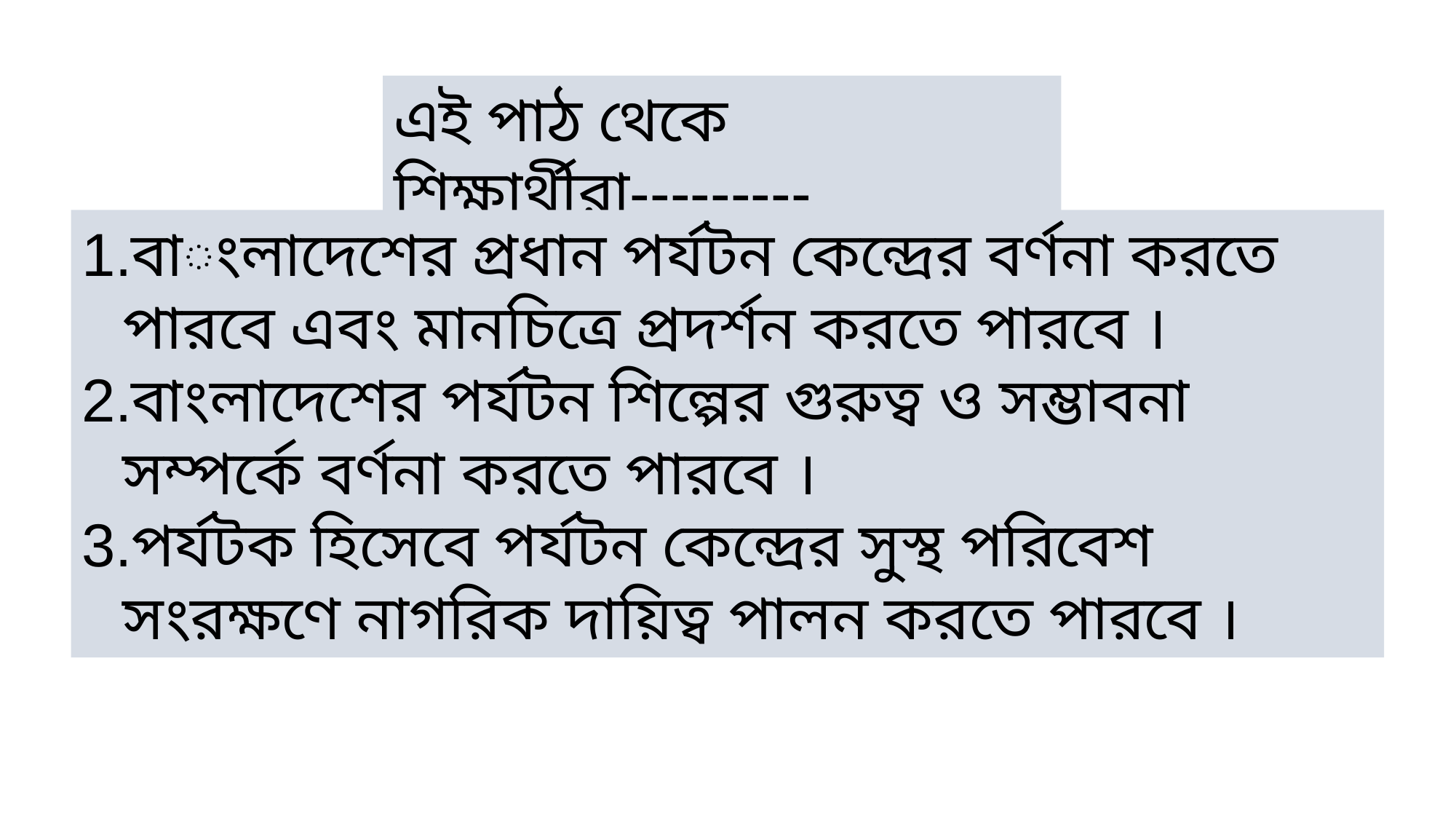

এই পাঠ থেকে শিক্ষার্থীরা---------
বাংলাদেশের প্রধান পর্যটন কেন্দ্রের বর্ণনা করতে পারবে এবং মানচিত্রে প্রদর্শন করতে পারবে ।
বাংলাদেশের পর্যটন শিল্পের গুরুত্ব ও সম্ভাবনা সম্পর্কে বর্ণনা করতে পারবে ।
পর্যটক হিসেবে পর্যটন কেন্দ্রের সুস্থ পরিবেশ সংরক্ষণে নাগরিক দায়িত্ব পালন করতে পারবে ।